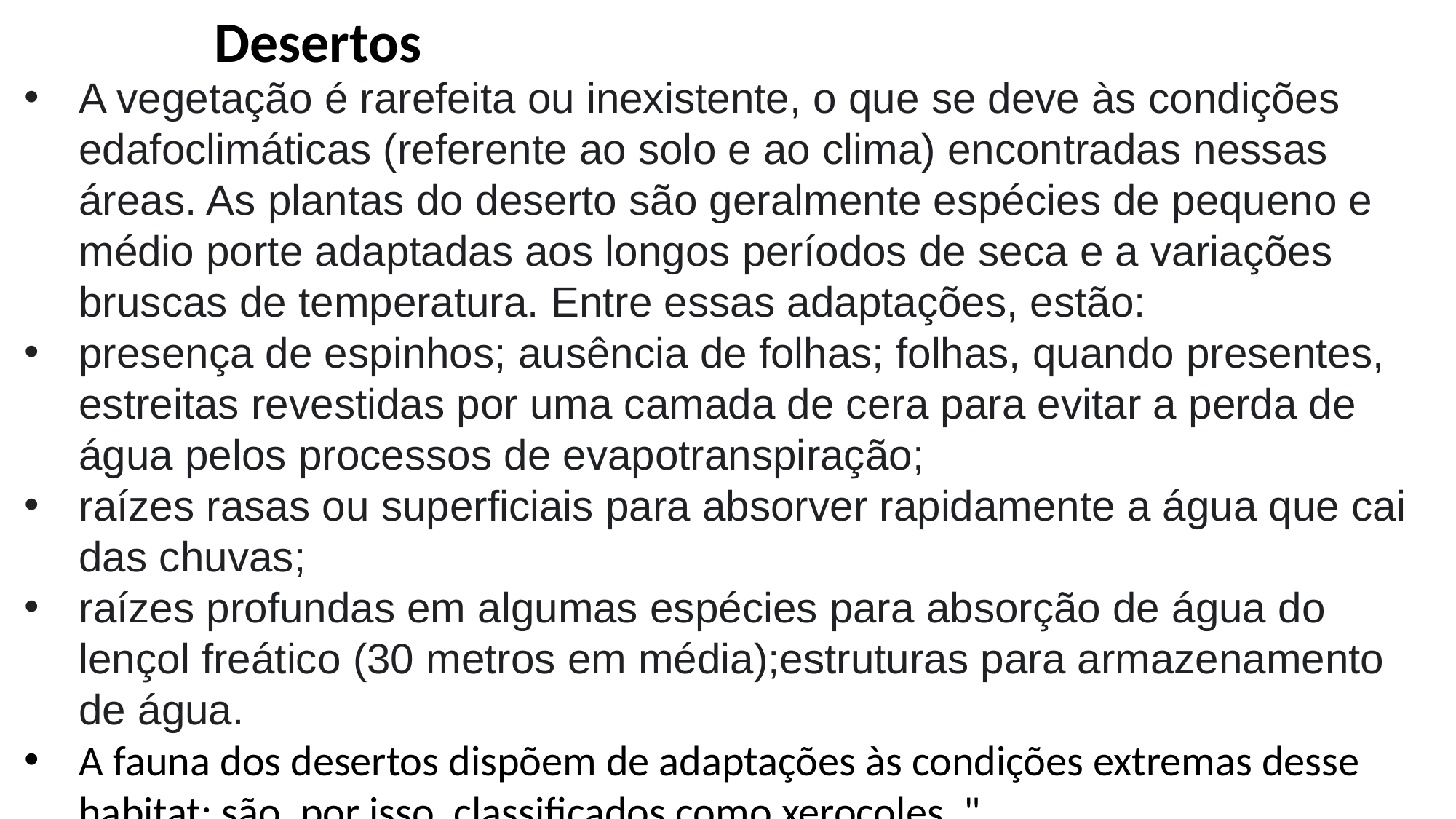

Desertos
A vegetação é rarefeita ou inexistente, o que se deve às condições edafoclimáticas (referente ao solo e ao clima) encontradas nessas áreas. As plantas do deserto são geralmente espécies de pequeno e médio porte adaptadas aos longos períodos de seca e a variações bruscas de temperatura. Entre essas adaptações, estão:
presença de espinhos; ausência de folhas; folhas, quando presentes, estreitas revestidas por uma camada de cera para evitar a perda de água pelos processos de evapotranspiração;
raízes rasas ou superficiais para absorver rapidamente a água que cai das chuvas;
raízes profundas em algumas espécies para absorção de água do lençol freático (30 metros em média);estruturas para armazenamento de água.
A fauna dos desertos dispõem de adaptações às condições extremas desse habitat; são, por isso, classificados como xerocoles. "